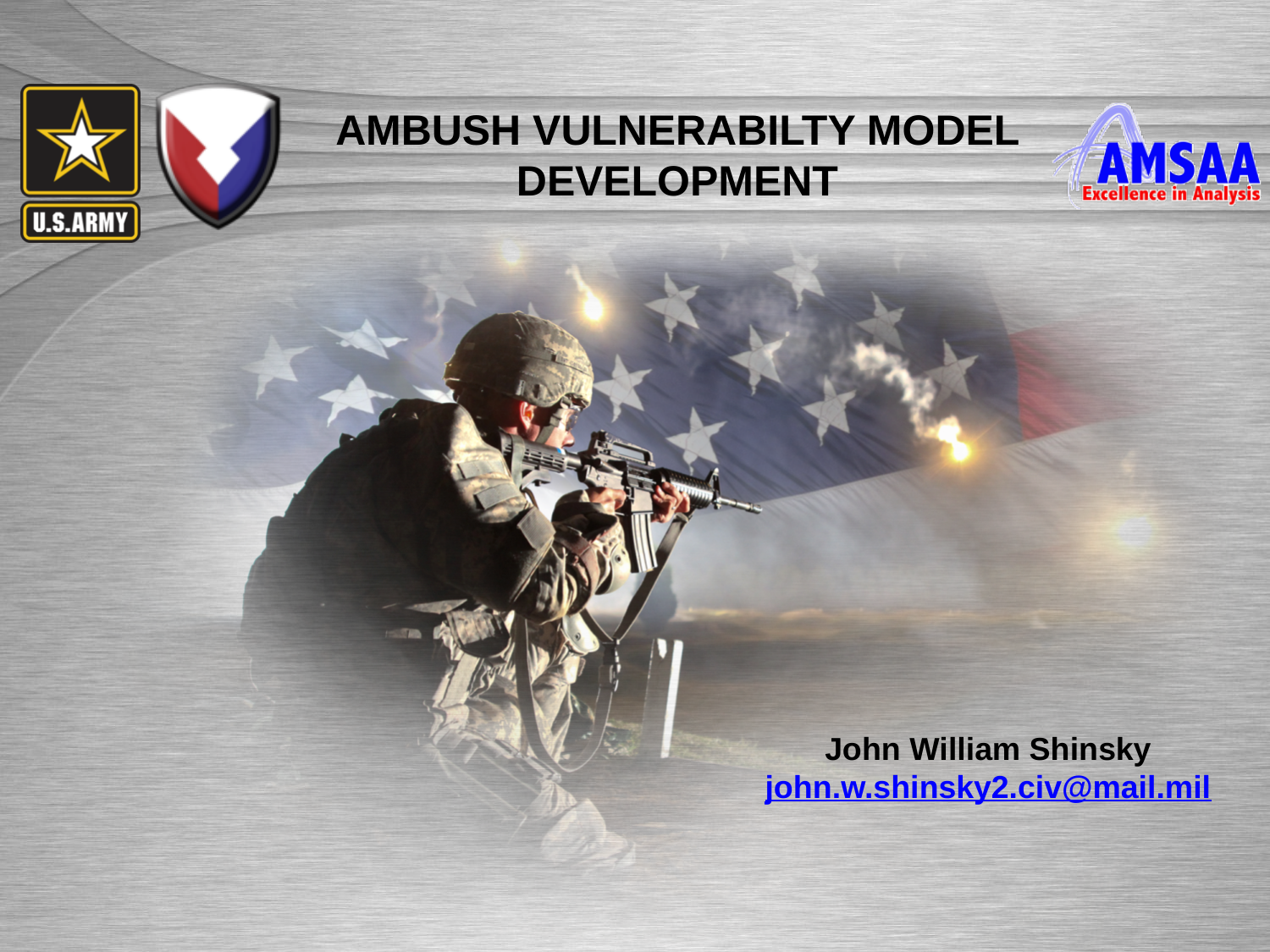

# AMBUSH VULNERABILTY MODEL DEVELOPMENT
John William Shinsky
john.w.shinsky2.civ@mail.mil